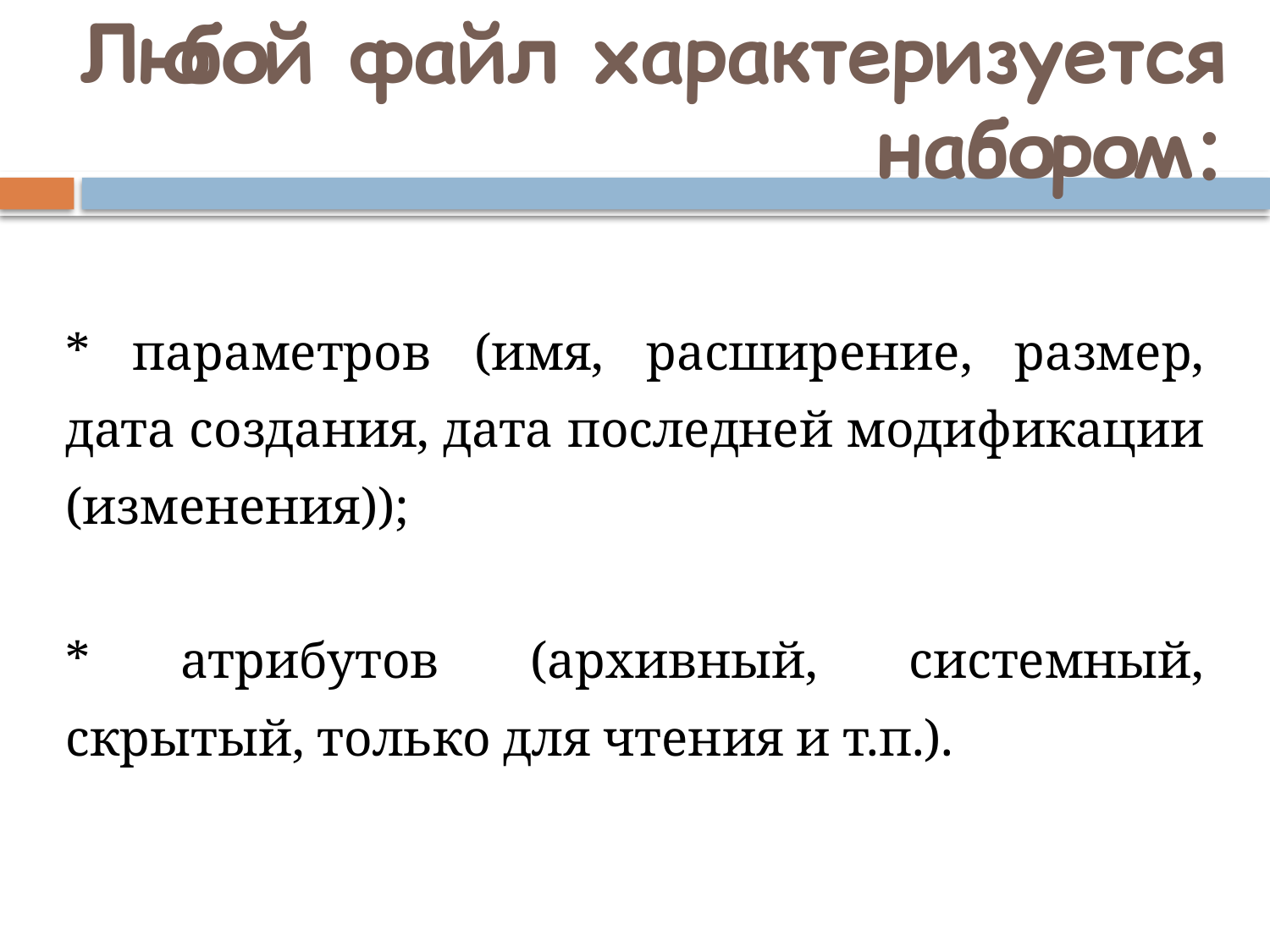

# Любой файл характеризуется набором:
| \* параметров (имя, расширение, размер, дата создания, дата последней модификации (изменения)); \* атрибутов (архивный, системный, скрытый, только для чтения и т.п.). |
| --- |